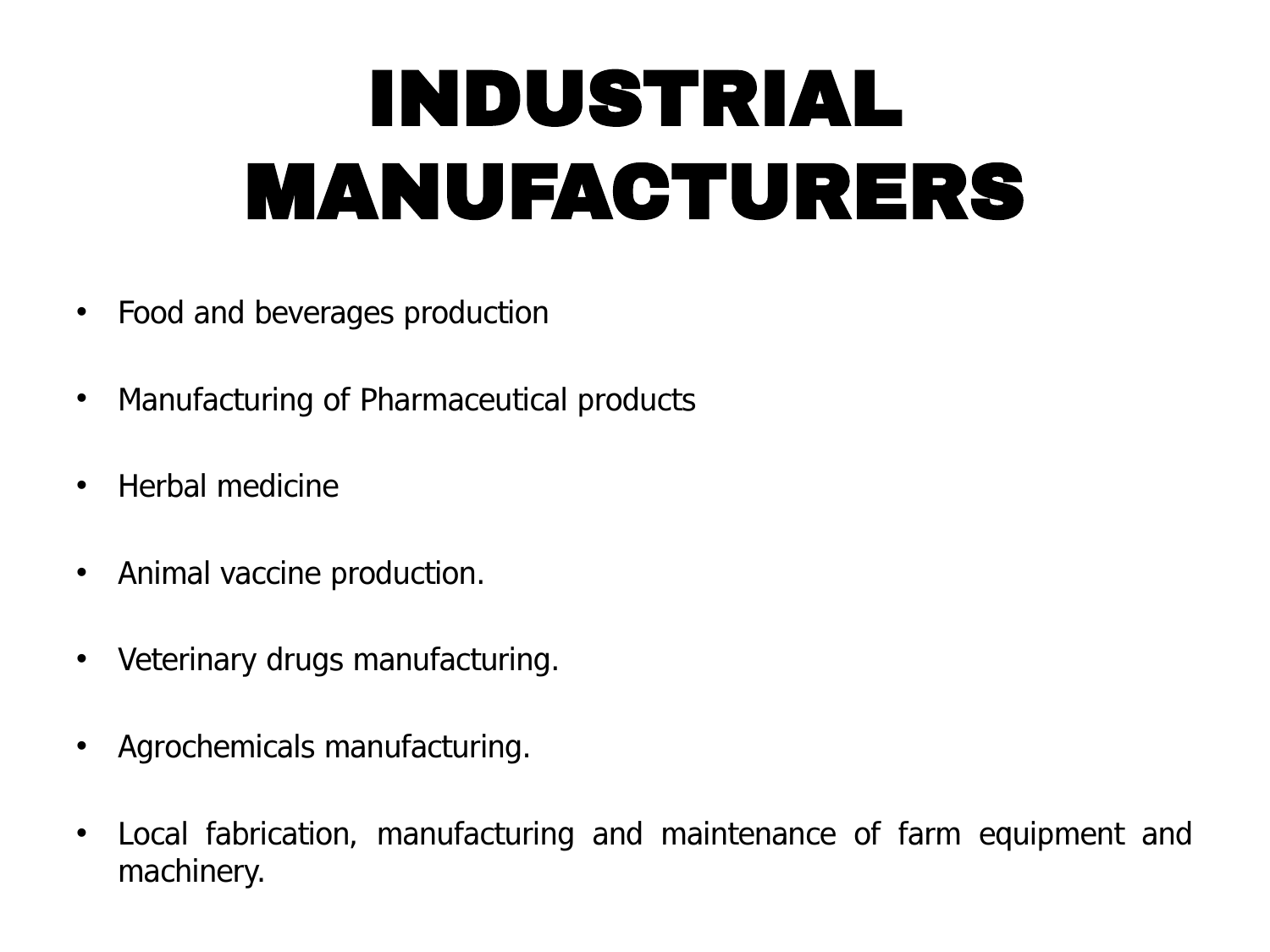

# INDUSTRIAL MANUFACTURERS
Food and beverages production

Manufacturing of Pharmaceutical products

Herbal medicine

Animal vaccine production.

Veterinary drugs manufacturing.

Agrochemicals manufacturing.

Local fabrication, manufacturing and maintenance of farm equipment and machinery.